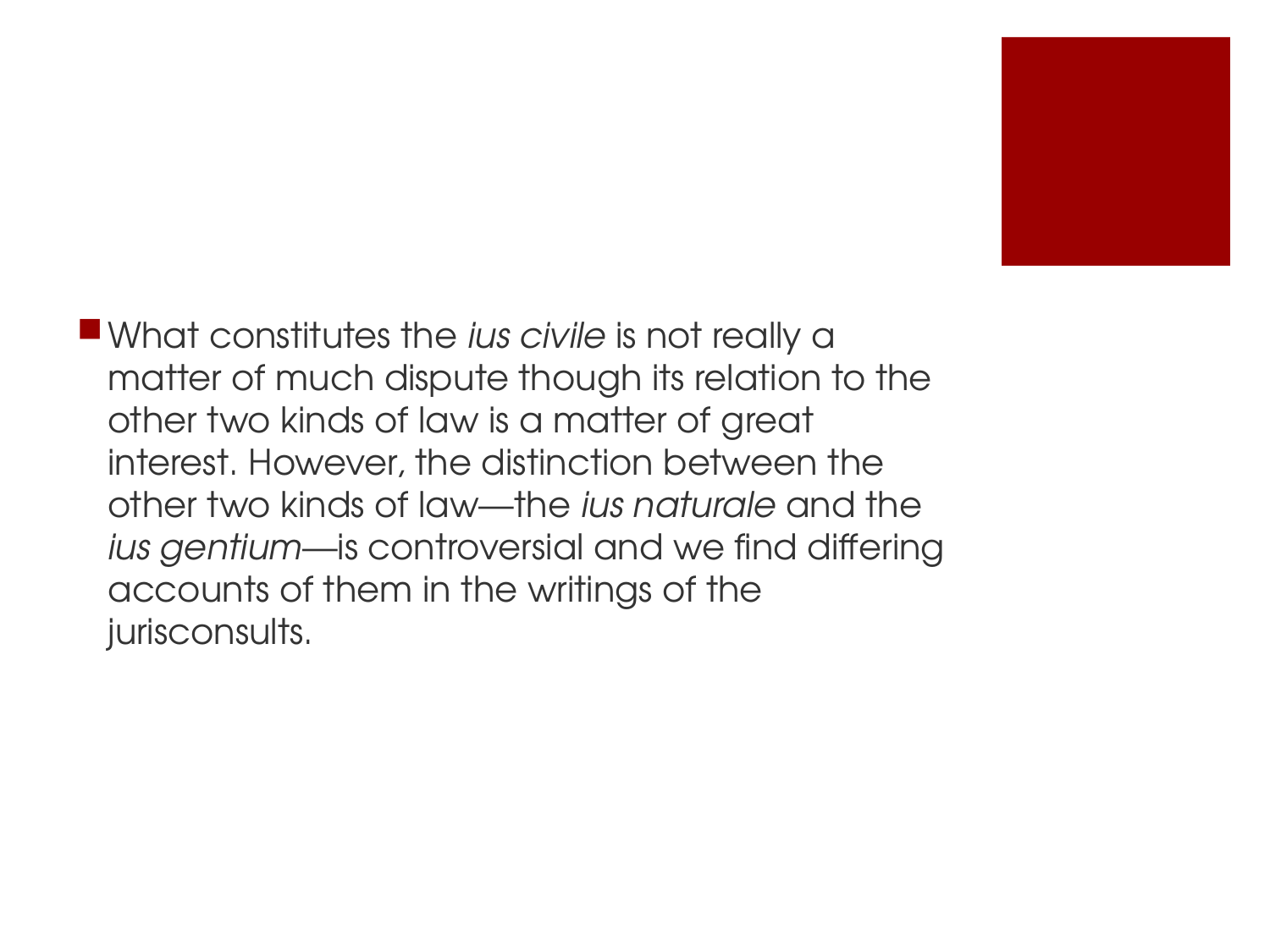

#
What constitutes the ius civile is not really a matter of much dispute though its relation to the other two kinds of law is a matter of great interest. However, the distinction between the other two kinds of law—the ius naturale and the ius gentium—is controversial and we find differing accounts of them in the writings of the jurisconsults.